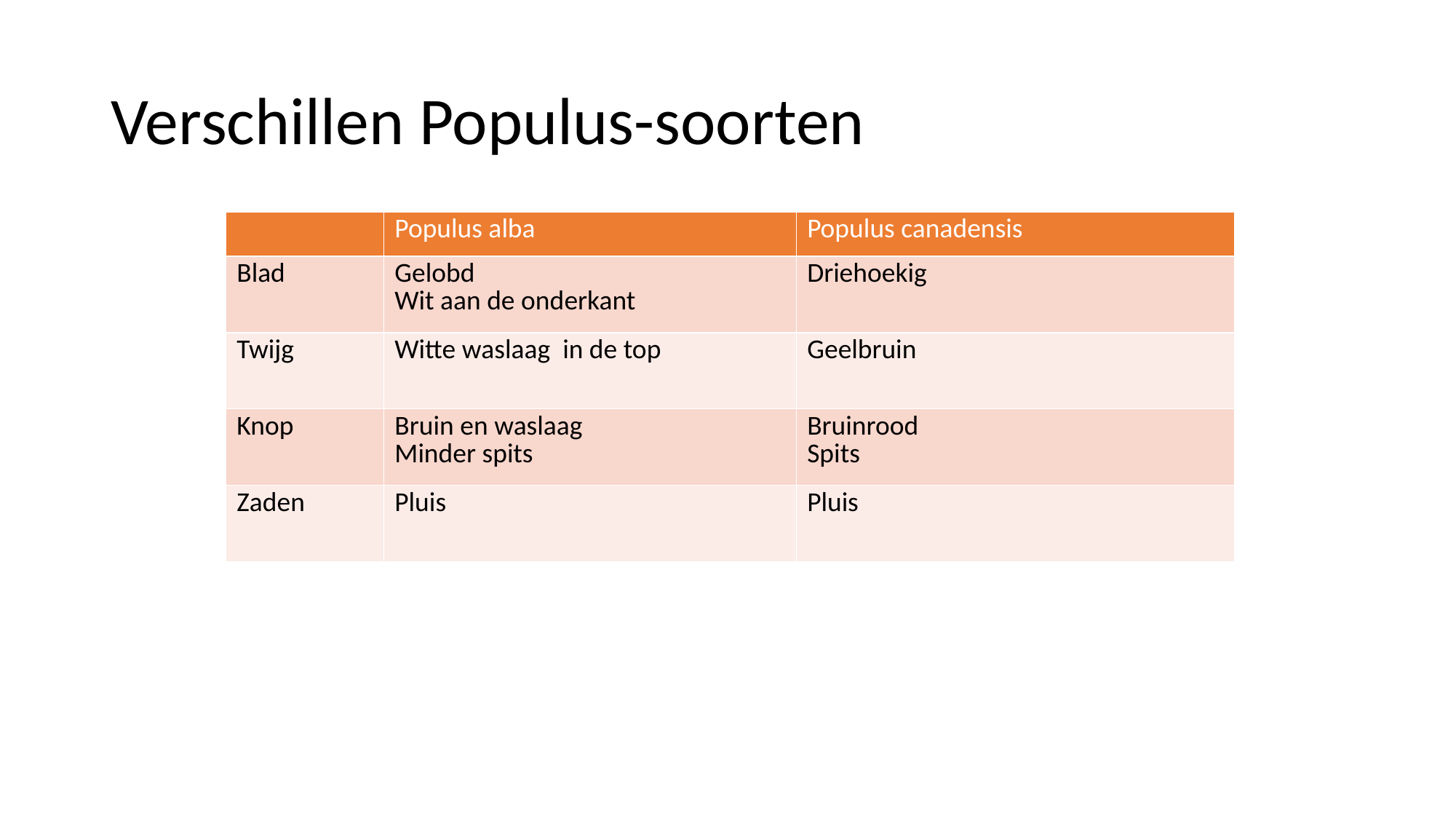

# Verschillen Populus-soorten
|  | Populus alba | Populus canadensis |
| --- | --- | --- |
| Blad | Gelobd Wit aan de onderkant | Driehoekig |
| Twijg | Witte waslaag in de top | Geelbruin |
| Knop | Bruin en waslaag Minder spits | Bruinrood Spits |
| Zaden | Pluis | Pluis |